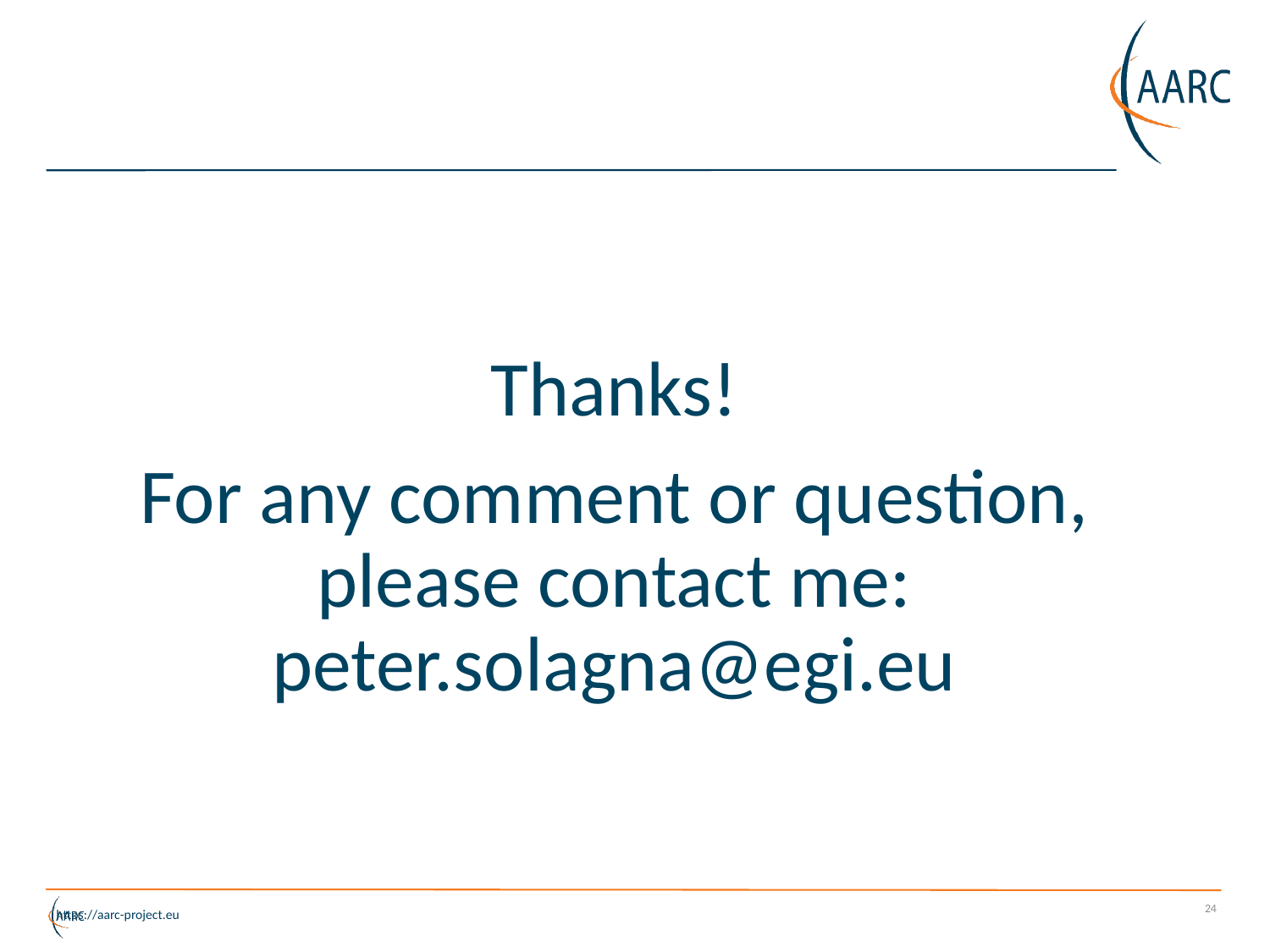

#
Thanks!
For any comment or question, please contact me:
peter.solagna@egi.eu
24